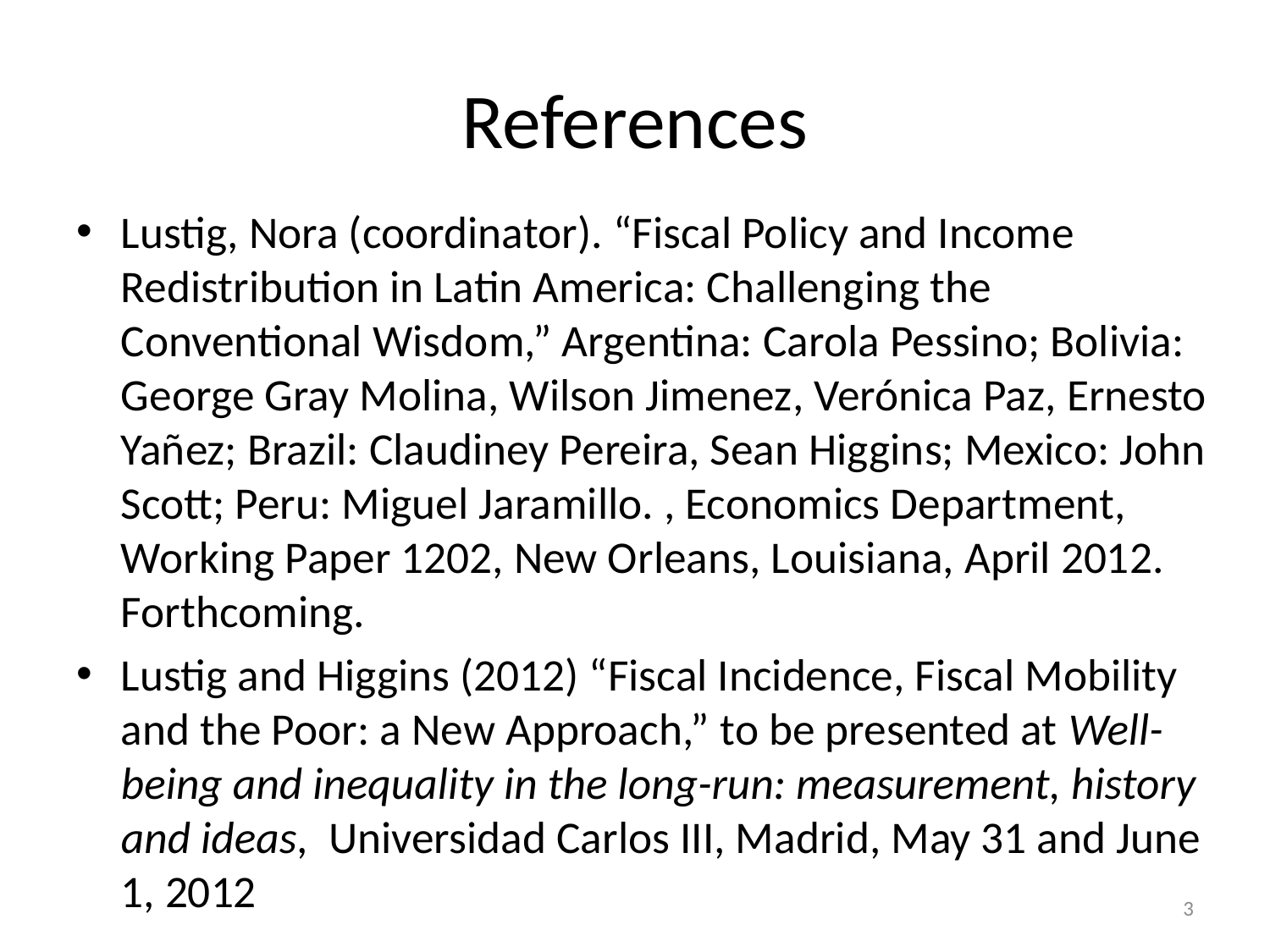

# References
Lustig, Nora (coordinator). “Fiscal Policy and Income Redistribution in Latin America: Challenging the Conventional Wisdom,” Argentina: Carola Pessino; Bolivia: George Gray Molina, Wilson Jimenez, Verónica Paz, Ernesto Yañez; Brazil: Claudiney Pereira, Sean Higgins; Mexico: John Scott; Peru: Miguel Jaramillo. , Economics Department, Working Paper 1202, New Orleans, Louisiana, April 2012. Forthcoming.
Lustig and Higgins (2012) “Fiscal Incidence, Fiscal Mobility and the Poor: a New Approach,” to be presented at Well-being and inequality in the long-run: measurement, history and ideas,  Universidad Carlos III, Madrid, May 31 and June 1, 2012

3